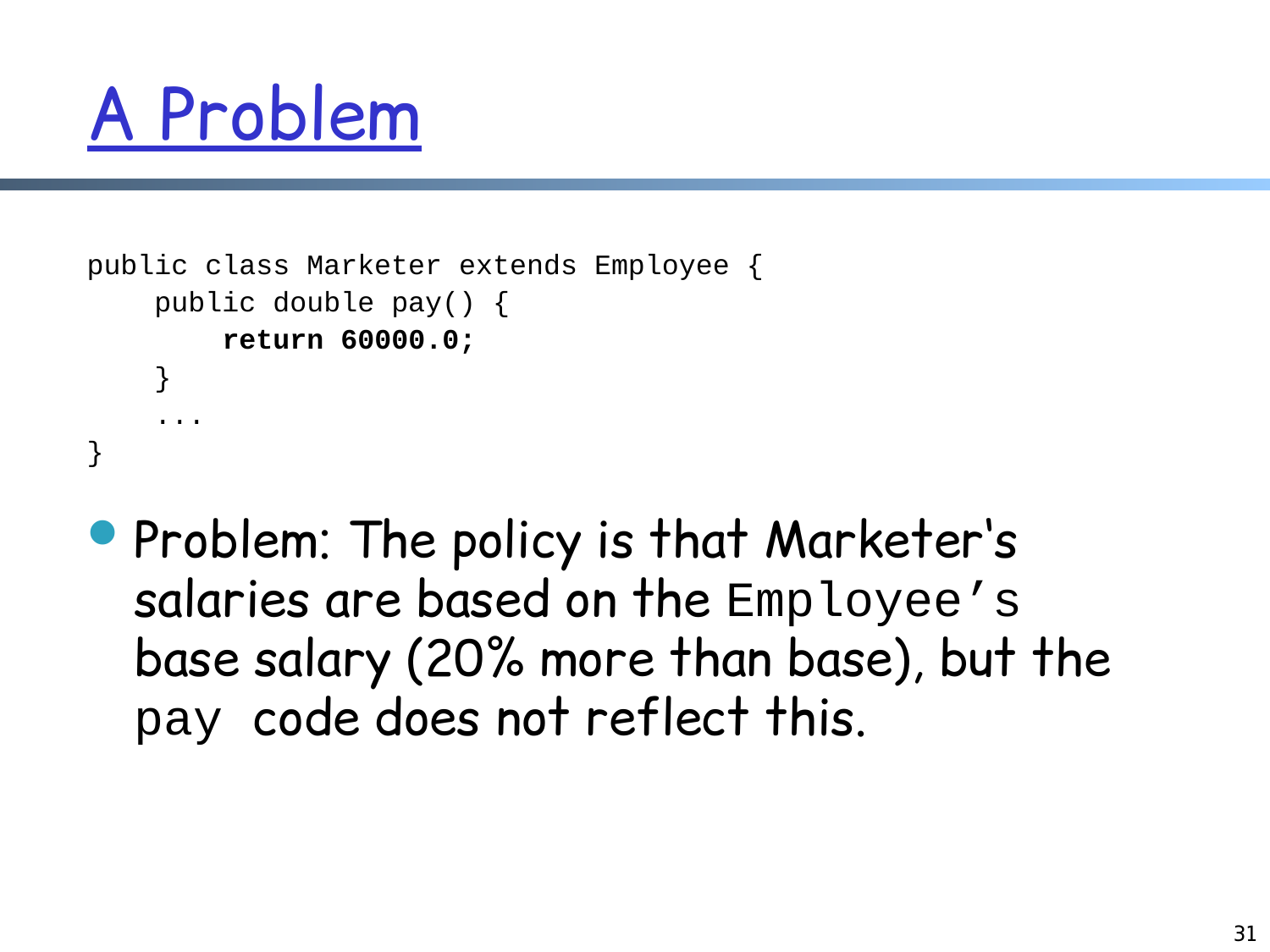

# A Problem

public class Marketer extends Employee {
    public double pay() {
        return 60000.0;
    }
    ...
}

Problem: The policy is that Marketer‘s salaries are based on the Employee’s base salary (20% more than base), but the pay code does not reflect this.
31